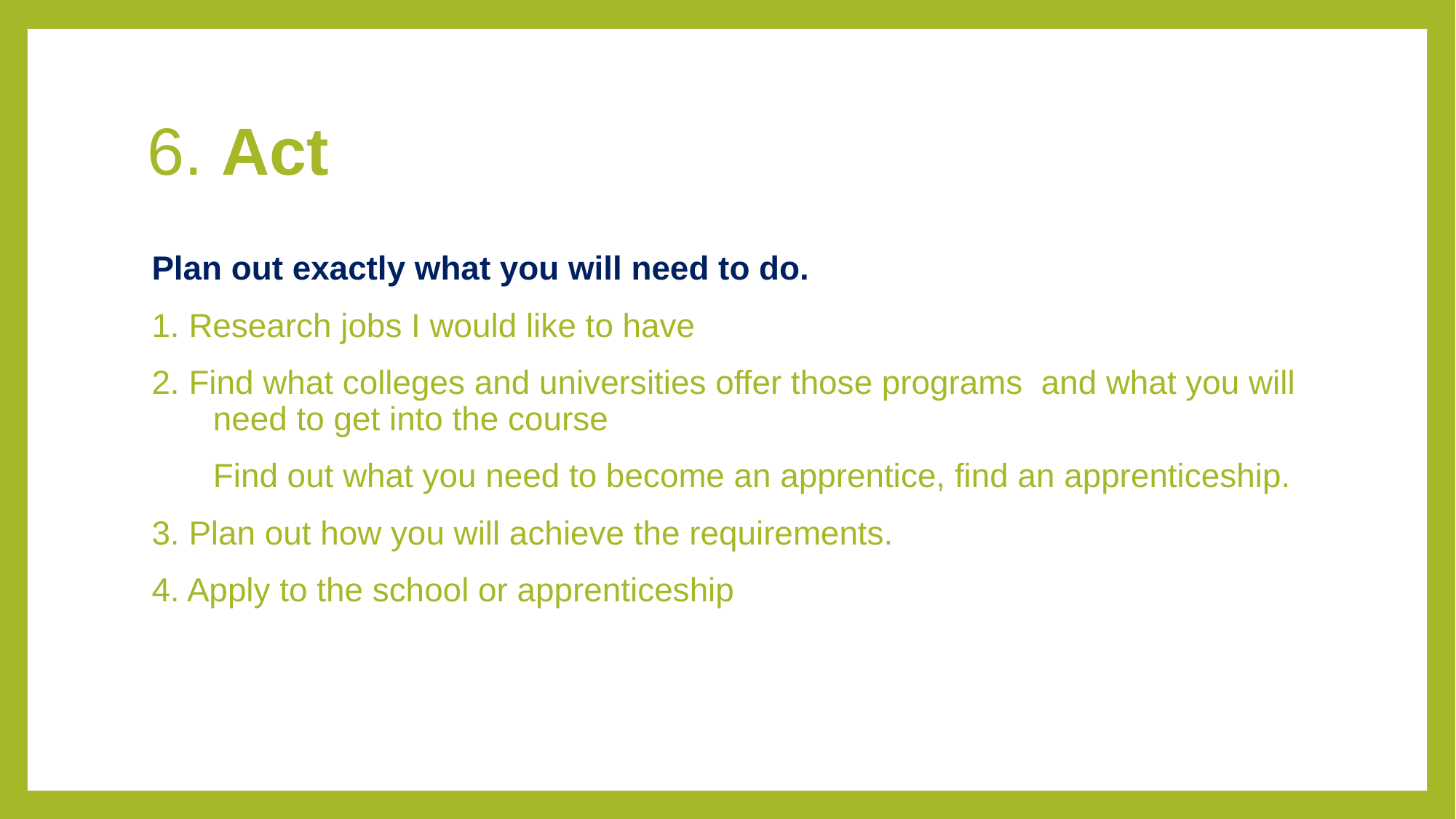

# 6. Act
Plan out exactly what you will need to do.
1. Research jobs I would like to have
2. Find what colleges and universities offer those programs  and what you will need to get into the course
	Find out what you need to become an apprentice, find an apprenticeship.
3. Plan out how you will achieve the requirements.
4. Apply to the school or apprenticeship